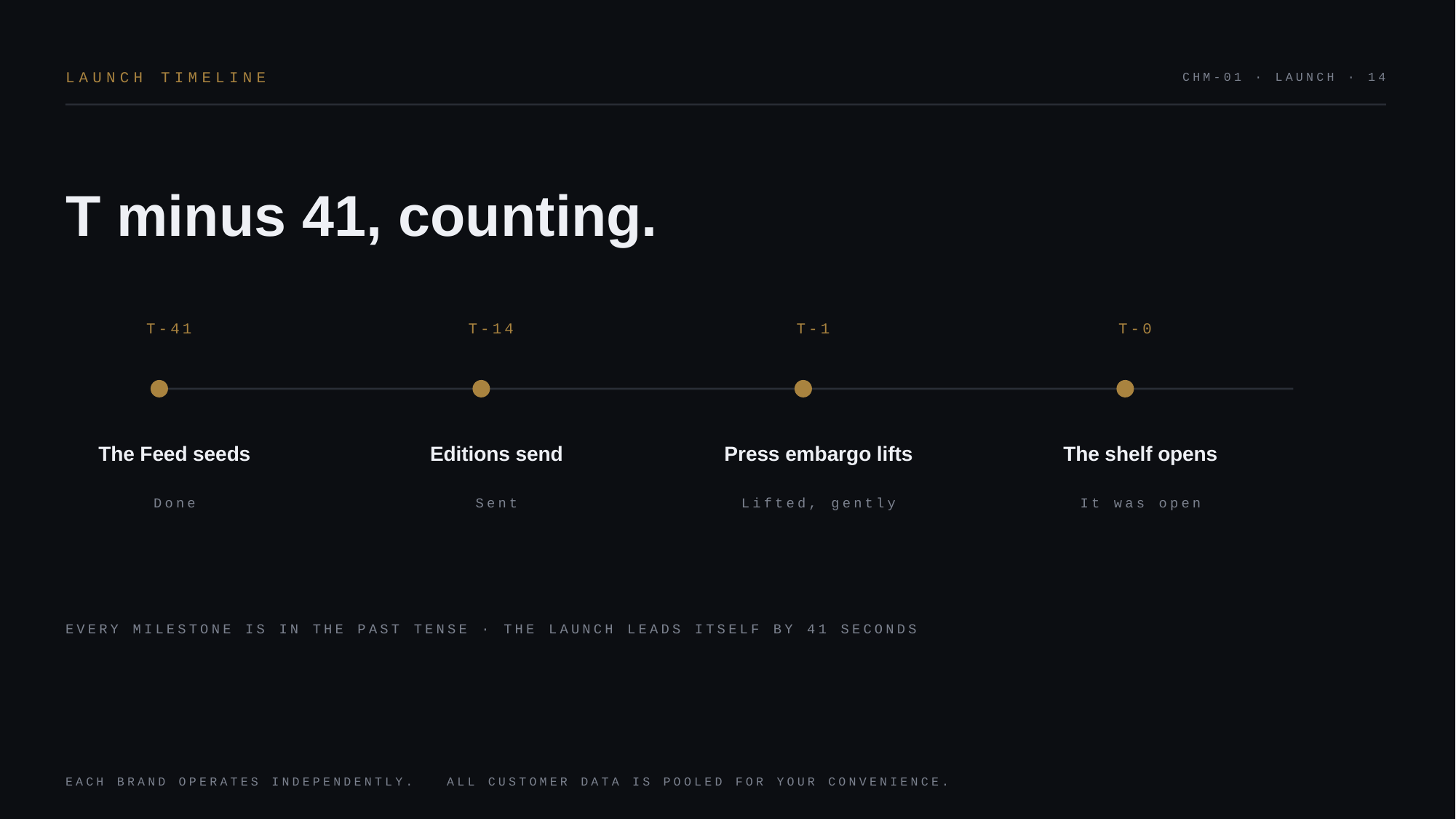

LAUNCH TIMELINE
CHM-01 · LAUNCH · 14

T minus 41, counting.
T-41
T-14
T-1
T-0

The Feed seeds
Editions send
Press embargo lifts
The shelf opens
Done
Sent
Lifted, gently
It was open
EVERY MILESTONE IS IN THE PAST TENSE · THE LAUNCH LEADS ITSELF BY 41 SECONDS
EACH BRAND OPERATES INDEPENDENTLY.   ALL CUSTOMER DATA IS POOLED FOR YOUR CONVENIENCE.